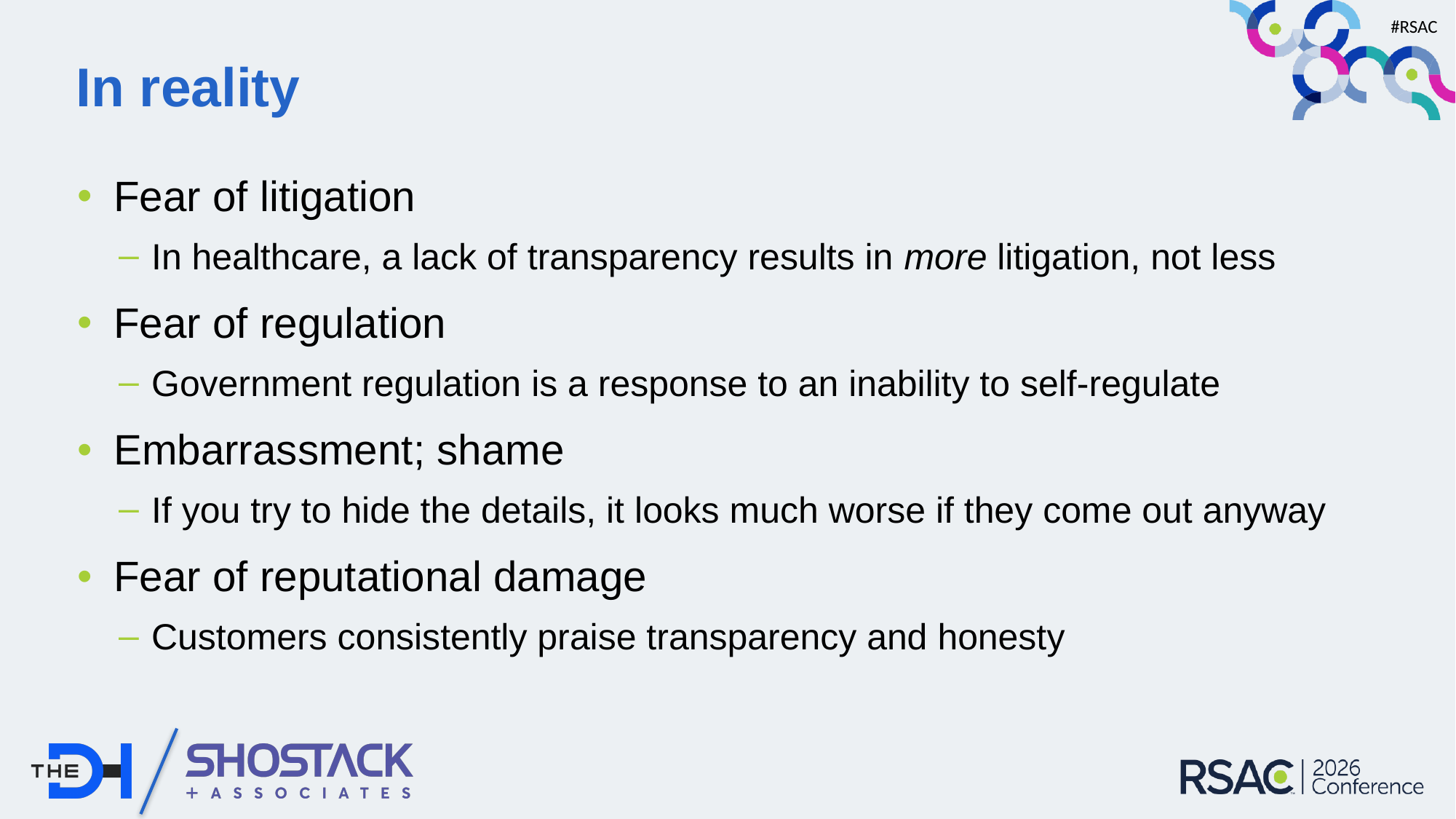

# In reality
Fear of litigation
In healthcare, a lack of transparency results in more litigation, not less
Fear of regulation
Government regulation is a response to an inability to self-regulate
Embarrassment; shame
If you try to hide the details, it looks much worse if they come out anyway
Fear of reputational damage
Customers consistently praise transparency and honesty